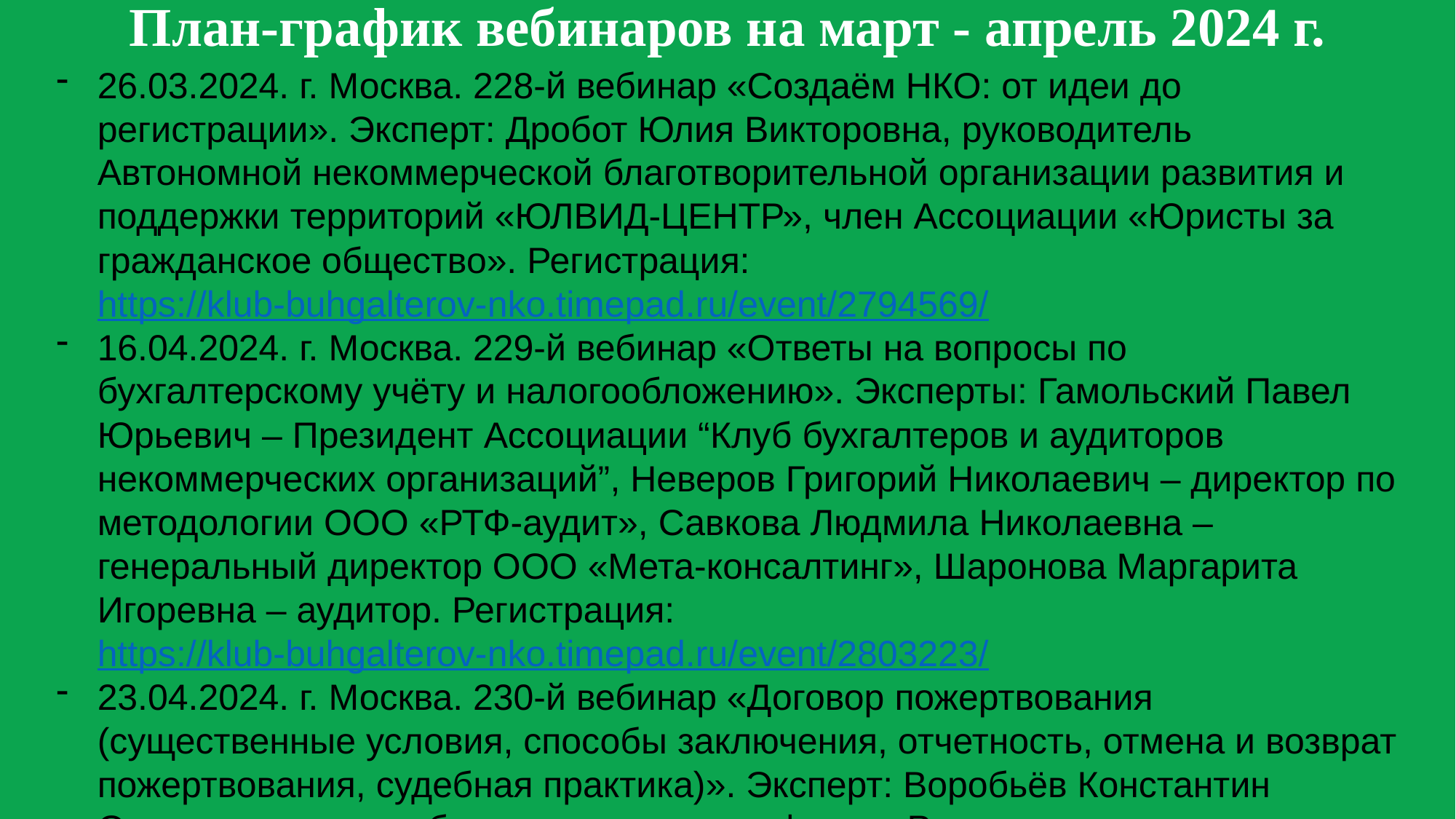

План-график вебинаров на март - апрель 2024 г.
26.03.2024. г. Москва. 228-й вебинар «Создаём НКО: от идеи до регистрации». Эксперт: Дробот Юлия Викторовна, руководитель Автономной некоммерческой благотворительной организации развития и поддержки территорий «ЮЛВИД-ЦЕНТР», член Ассоциации «Юристы за гражданское общество». Регистрация: https://klub-buhgalterov-nko.timepad.ru/event/2794569/
16.04.2024. г. Москва. 229-й вебинар «Ответы на вопросы по бухгалтерcкому учёту и налогообложению». Эксперты: Гамольский Павел Юрьевич – Президент Ассоциации “Клуб бухгалтеров и аудиторов некоммерческих организаций”, Неверов Григорий Николаевич – директор по методологии ООО «РТФ-аудит», Савкова Людмила Николаевна – генеральный директор ООО «Мета-консалтинг», Шаронова Маргарита Игоревна – аудитор. Регистрация: https://klub-buhgalterov-nko.timepad.ru/event/2803223/
23.04.2024. г. Москва. 230-й вебинар «Договор пожертвования (существенные условия, способы заключения, отчетность, отмена и возврат пожертвования, судебная практика)». Эксперт: Воробьёв Константин Олегович — юрист благотворительного фонда. Регистрация: https://klub-buhgalterov-nko.timepad.ru/event/2803226/